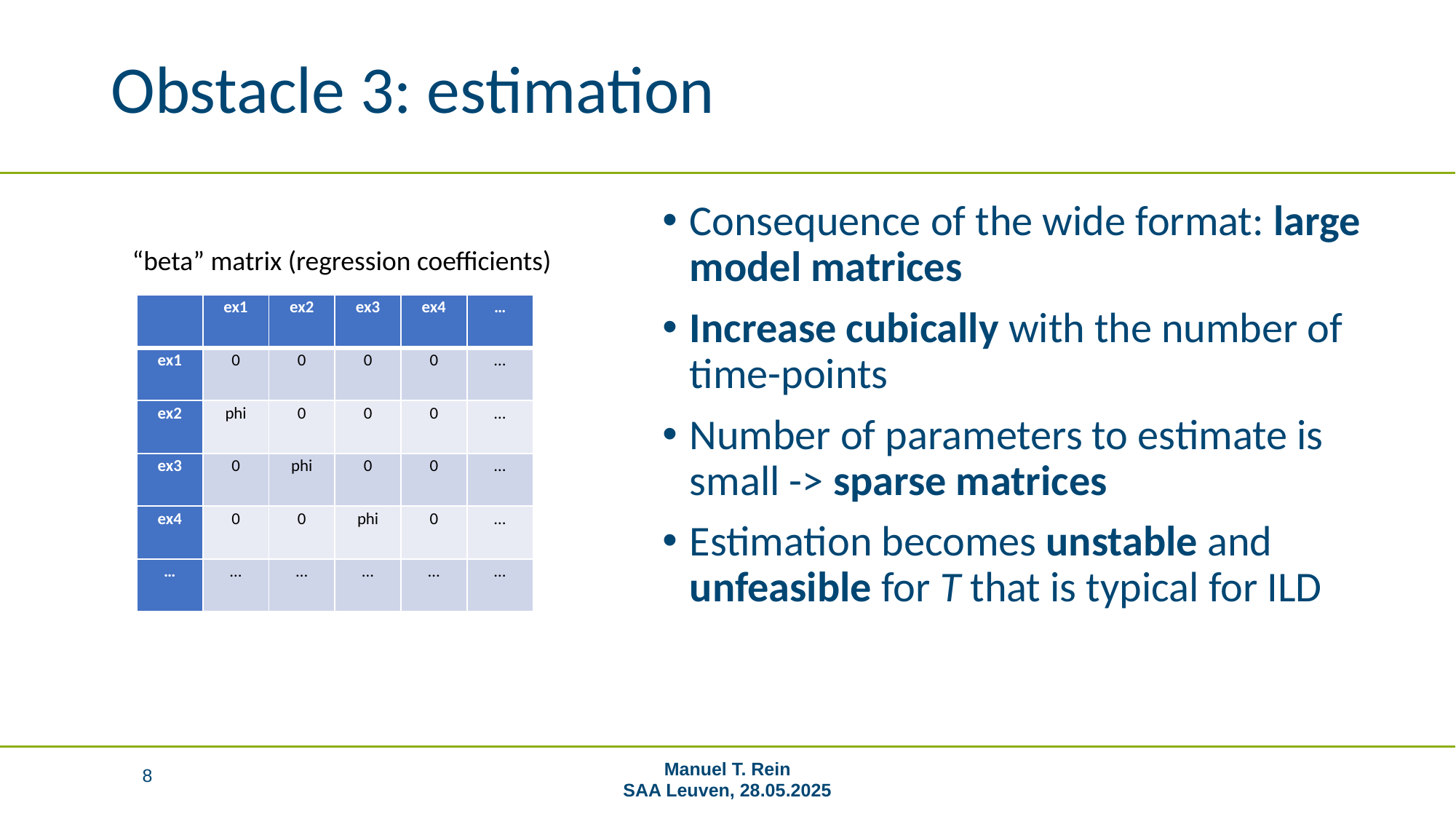

# Obstacle 3: estimation
Consequence of the wide format: large model matrices
Increase cubically with the number of time-points
Number of parameters to estimate is small -> sparse matrices
Estimation becomes unstable and unfeasible for T that is typical for ILD
“beta” matrix (regression coefficients)
|  | ex1 | ex2 | ex3 | ex4 | … |
| --- | --- | --- | --- | --- | --- |
| ex1 | 0 | 0 | 0 | 0 | … |
| ex2 | phi | 0 | 0 | 0 | … |
| ex3 | 0 | phi | 0 | 0 | … |
| ex4 | 0 | 0 | phi | 0 | … |
| … | … | … | … | … | … |